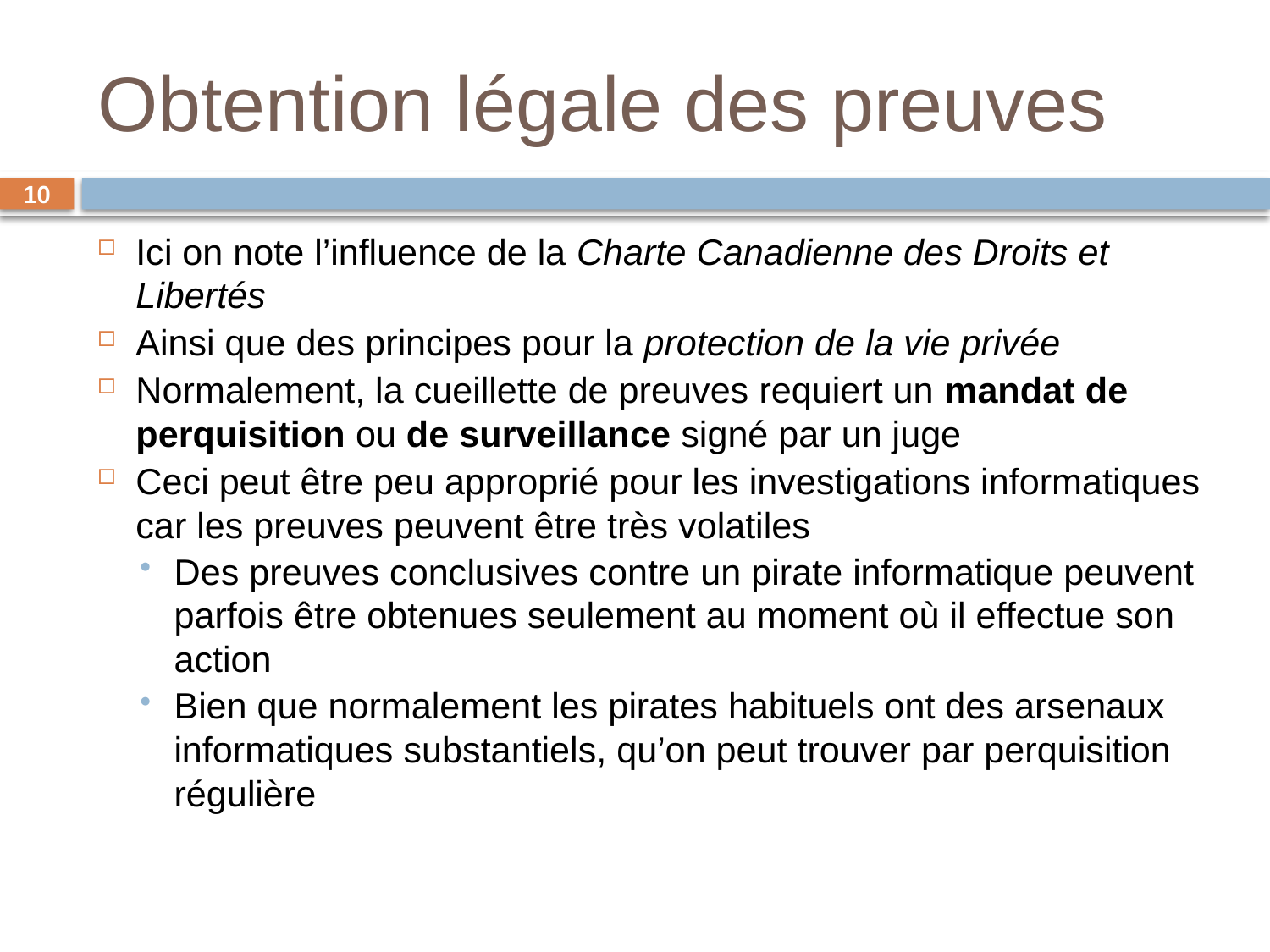

# Obtention légale des preuves
10
Ici on note l’influence de la Charte Canadienne des Droits et Libertés
Ainsi que des principes pour la protection de la vie privée
Normalement, la cueillette de preuves requiert un mandat de perquisition ou de surveillance signé par un juge
Ceci peut être peu approprié pour les investigations informatiques car les preuves peuvent être très volatiles
Des preuves conclusives contre un pirate informatique peuvent parfois être obtenues seulement au moment où il effectue son action
Bien que normalement les pirates habituels ont des arsenaux informatiques substantiels, qu’on peut trouver par perquisition régulière